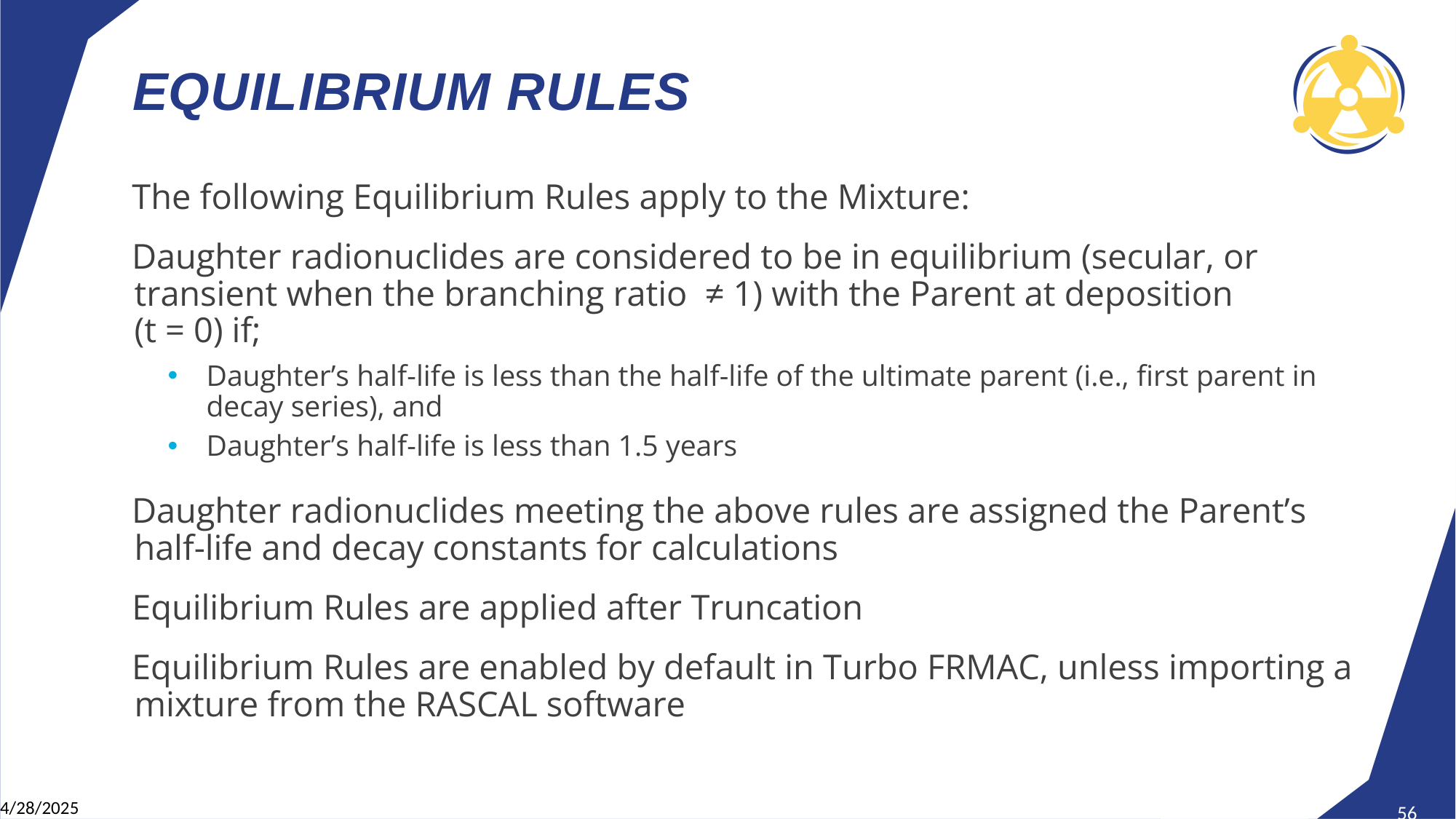

# Equilibrium Rules
The following Equilibrium Rules apply to the Mixture:
Daughter radionuclides are considered to be in equilibrium (secular, or transient when the branching ratio  ≠ 1) with the Parent at deposition
(t = 0) if;
Daughter’s half-life is less than the half-life of the ultimate parent (i.e., first parent in decay series), and
Daughter’s half-life is less than 1.5 years
Daughter radionuclides meeting the above rules are assigned the Parent’s half-life and decay constants for calculations
Equilibrium Rules are applied after Truncation
Equilibrium Rules are enabled by default in Turbo FRMAC, unless importing a mixture from the RASCAL software

4/28/2025
56